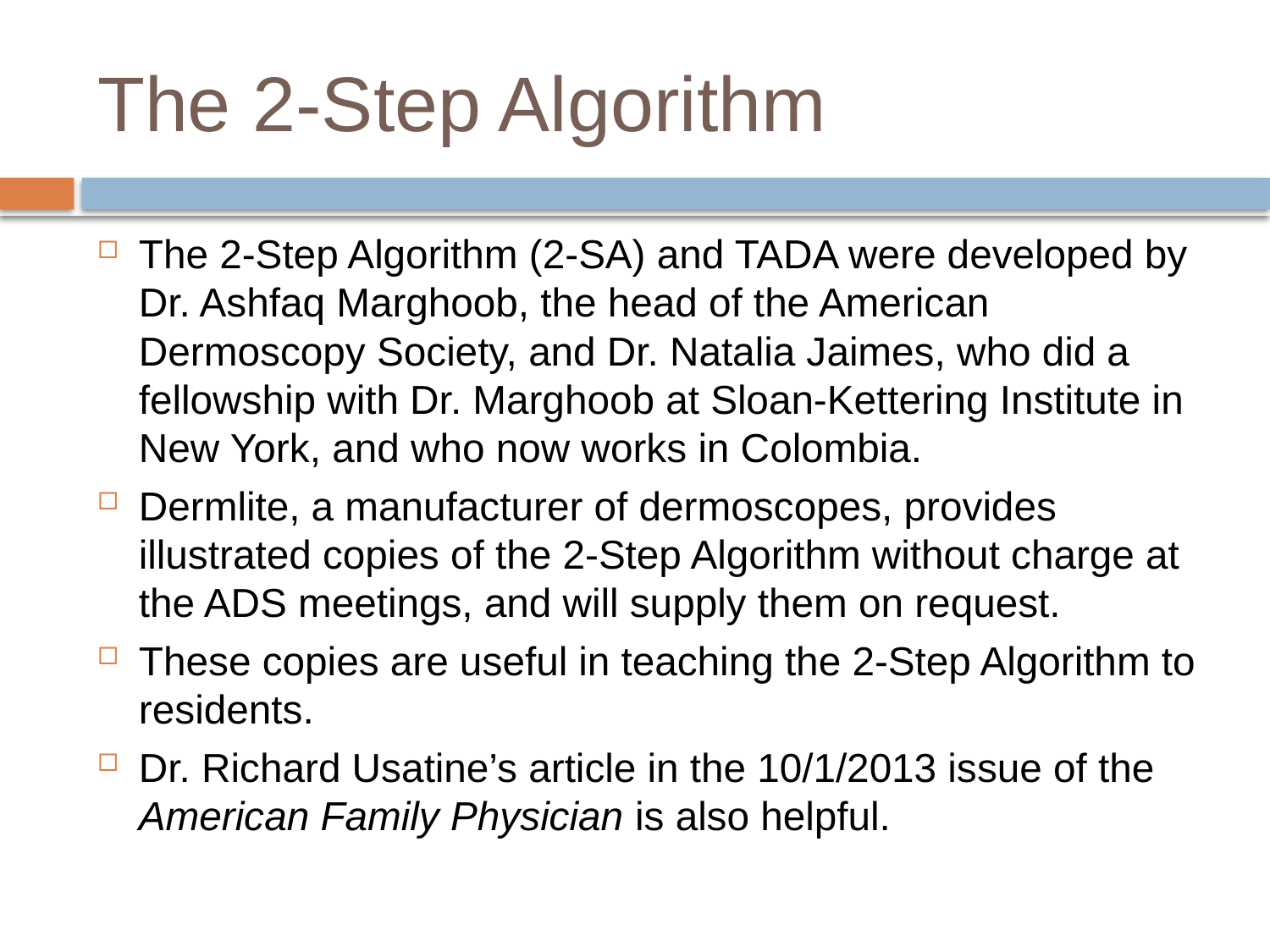

# The 2-Step Algorithm
The 2-Step Algorithm (2-SA) and TADA were developed by Dr. Ashfaq Marghoob, the head of the American Dermoscopy Society, and Dr. Natalia Jaimes, who did a fellowship with Dr. Marghoob at Sloan-Kettering Institute in New York, and who now works in Colombia.
Dermlite, a manufacturer of dermoscopes, provides illustrated copies of the 2-Step Algorithm without charge at the ADS meetings, and will supply them on request.
These copies are useful in teaching the 2-Step Algorithm to residents.
Dr. Richard Usatine’s article in the 10/1/2013 issue of the American Family Physician is also helpful.